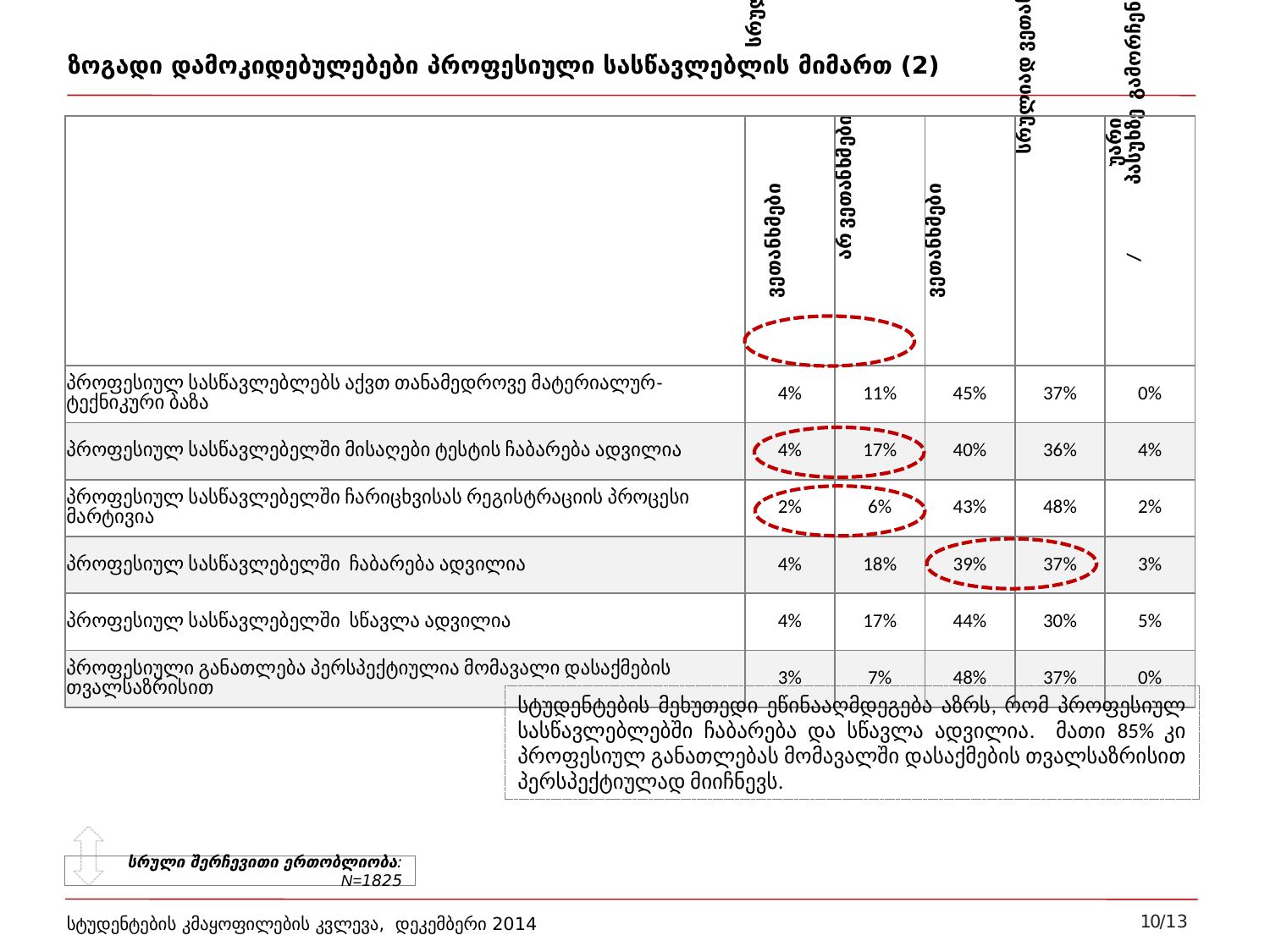

# ზოგადი დამოკიდებულებები პროფესიული სასწავლებლის მიმართ (2)
|  | სრულიად არ ვეთანხმები | არ ვეთანხმები | ვეთანხმები | სრულიად ვეთანხმები | უარი პასუხზე/გამორჩენა |
| --- | --- | --- | --- | --- | --- |
| პროფესიულ სასწავლებლებს აქვთ თანამედროვე მატერიალურ-ტექნიკური ბაზა | 4% | 11% | 45% | 37% | 0% |
| პროფესიულ სასწავლებელში მისაღები ტესტის ჩაბარება ადვილია | 4% | 17% | 40% | 36% | 4% |
| პროფესიულ სასწავლებელში ჩარიცხვისას რეგისტრაციის პროცესი მარტივია | 2% | 6% | 43% | 48% | 2% |
| პროფესიულ სასწავლებელში ჩაბარება ადვილია | 4% | 18% | 39% | 37% | 3% |
| პროფესიულ სასწავლებელში სწავლა ადვილია | 4% | 17% | 44% | 30% | 5% |
| პროფესიული განათლება პერსპექტიულია მომავალი დასაქმების თვალსაზრისით | 3% | 7% | 48% | 37% | 0% |

სტუდენტების მეხუთედი ეწინააღმდეგება აზრს, რომ პროფესიულ სასწავლებლებში ჩაბარება და სწავლა ადვილია.  მათი 85% კი პროფესიულ განათლებას მომავალში დასაქმების თვალსაზრისით პერსპექტიულად მიიჩნევს.

სრული შერჩევითი ერთობლიობა: N=1825